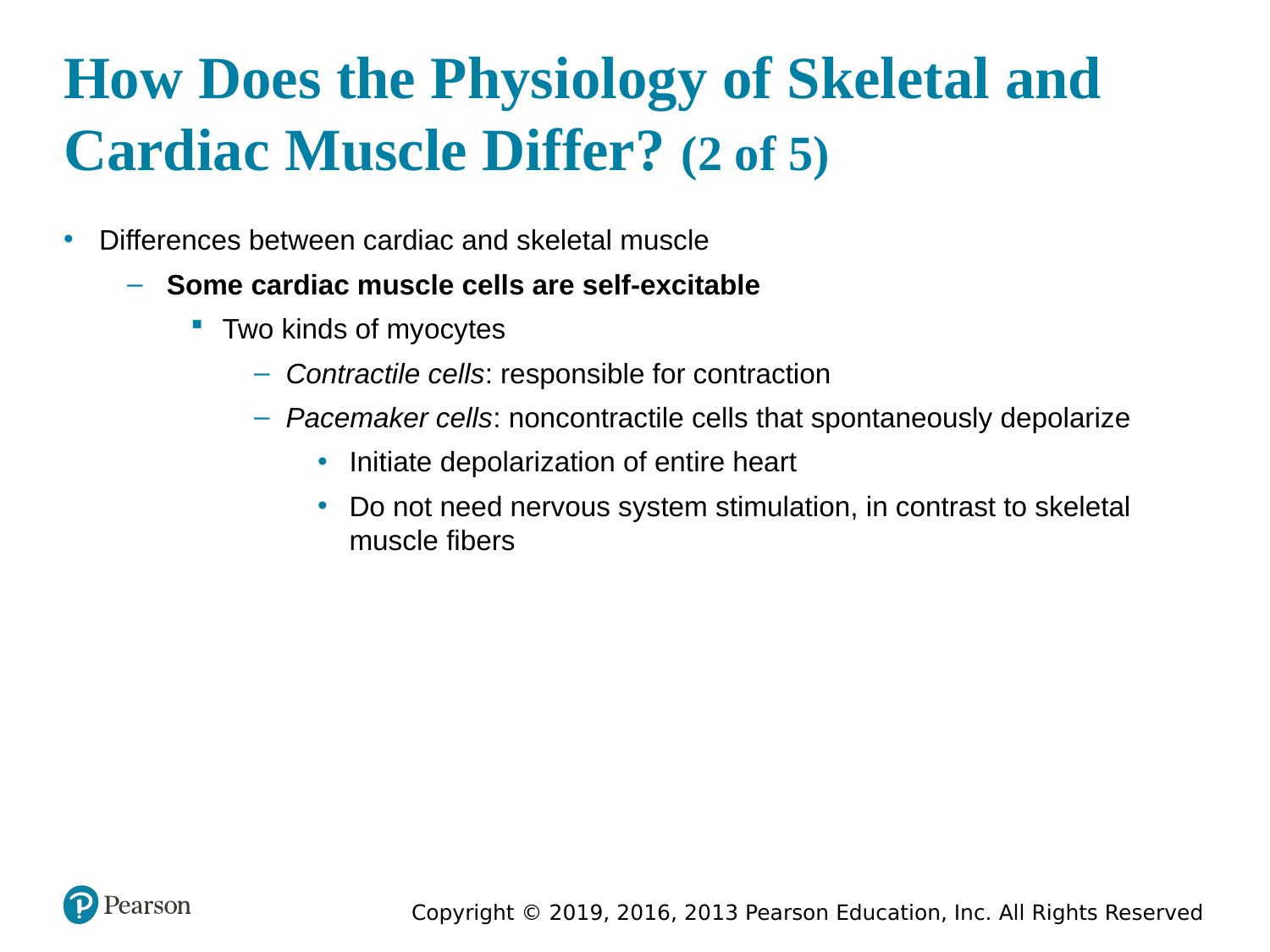

# How Does the Physiology of Skeletal and Cardiac Muscle Differ? (2 of 5)
Differences between cardiac and skeletal muscle
Some cardiac muscle cells are self-excitable
Two kinds of myocytes
Contractile cells: responsible for contraction
Pacemaker cells: noncontractile cells that spontaneously depolarize
Initiate depolarization of entire heart
Do not need nervous system stimulation, in contrast to skeletal muscle fibers